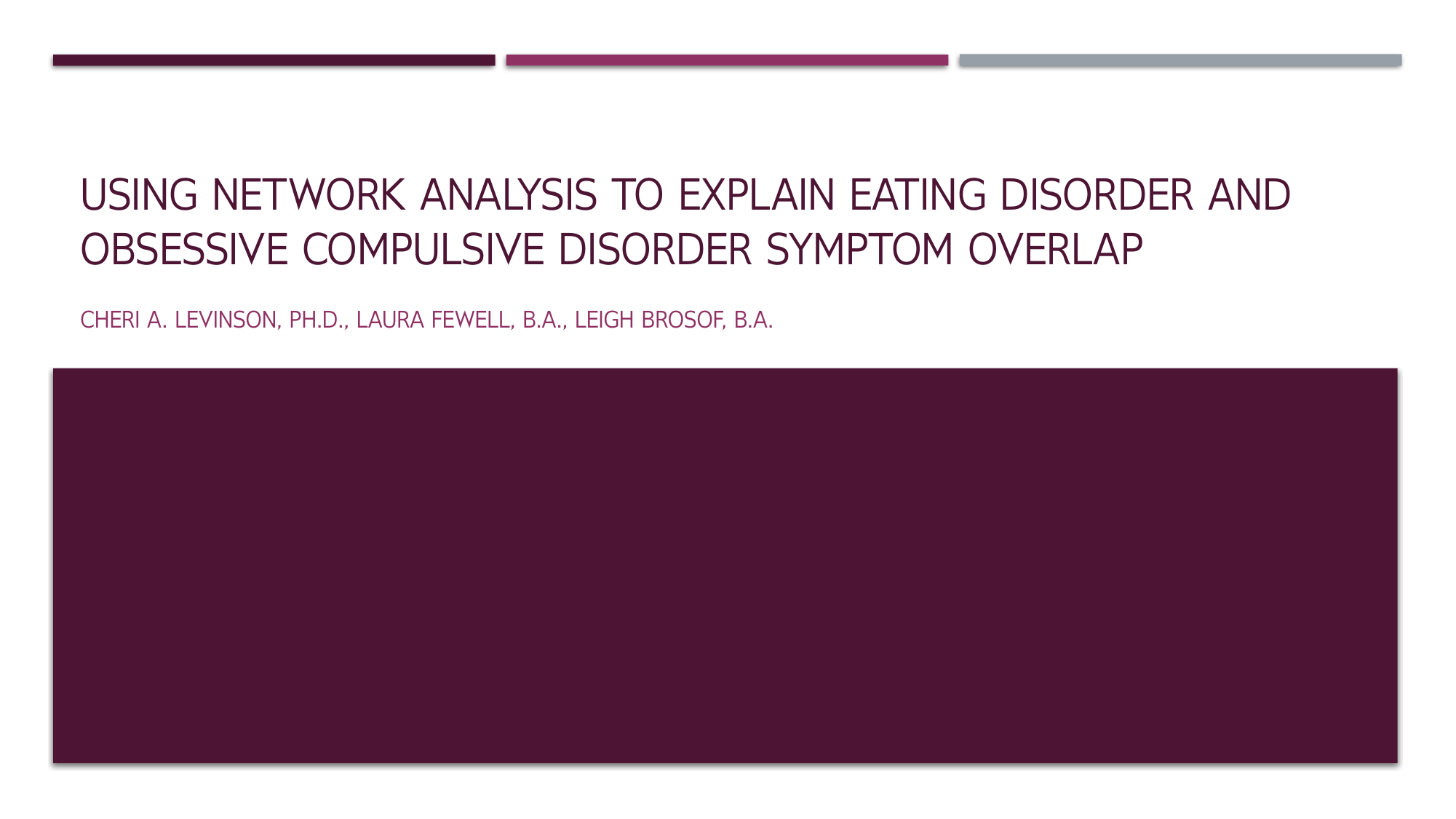

# Using Network Analysis to Explain Eating Disorder and Obsessive Compulsive Disorder Symptom Overlap
Cheri A. Levinson, Ph.D., Laura Fewell, B.A., Leigh Brosof, B.A.